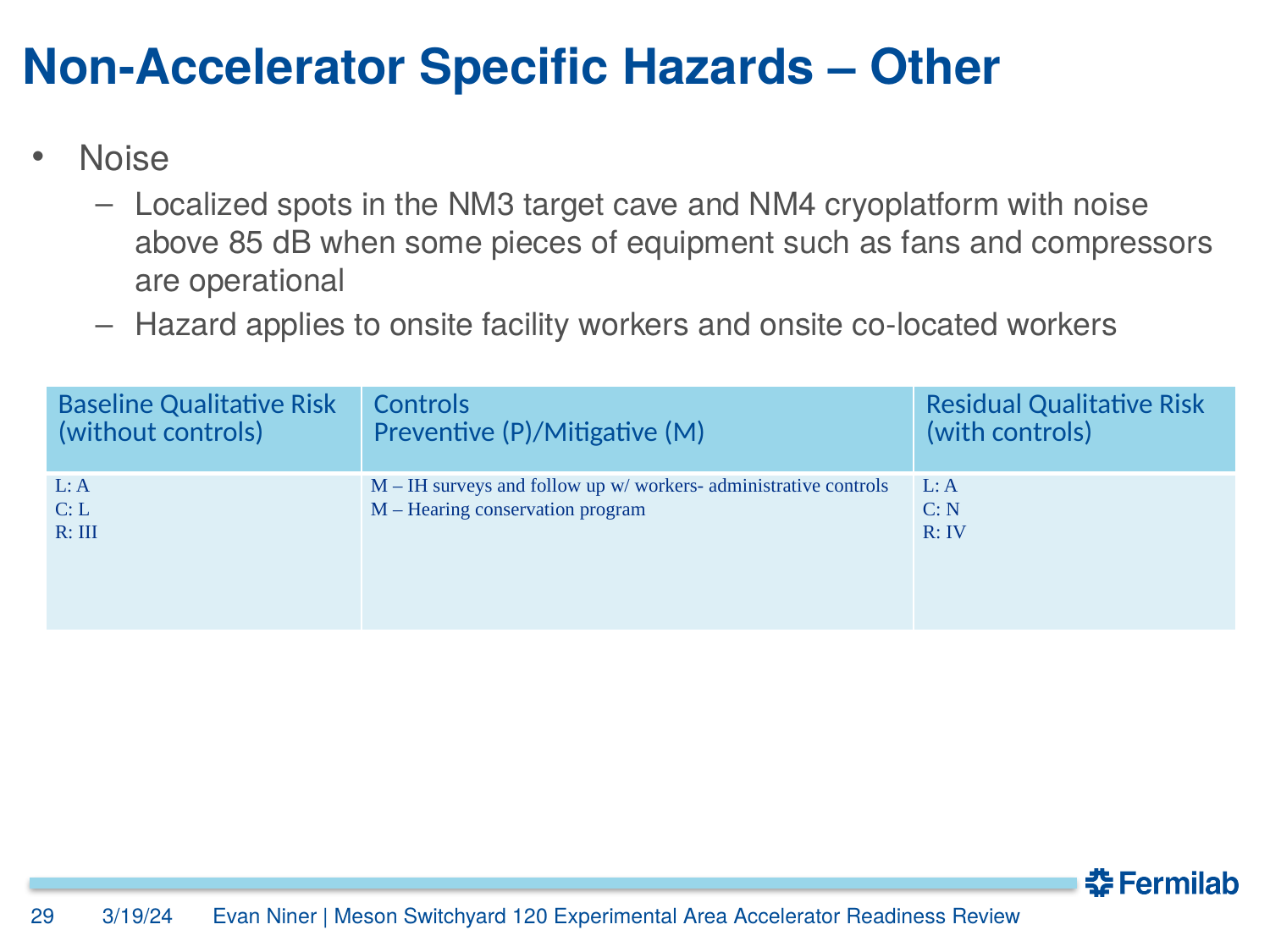

# Non-Accelerator Specific Hazards – Other
Noise
Localized spots in the NM3 target cave and NM4 cryoplatform with noise above 85 dB when some pieces of equipment such as fans and compressors are operational
Hazard applies to onsite facility workers and onsite co-located workers

| Baseline Qualitative Risk (without controls) | Controls Preventive (P)/Mitigative (M) | Residual Qualitative Risk (with controls) |
| --- | --- | --- |
| L: A C: L R: III | M – IH surveys and follow up w/ workers- administrative controls M – Hearing conservation program | L: A C: N R: IV |
29
3/19/24
Evan Niner | Meson Switchyard 120 Experimental Area Accelerator Readiness Review